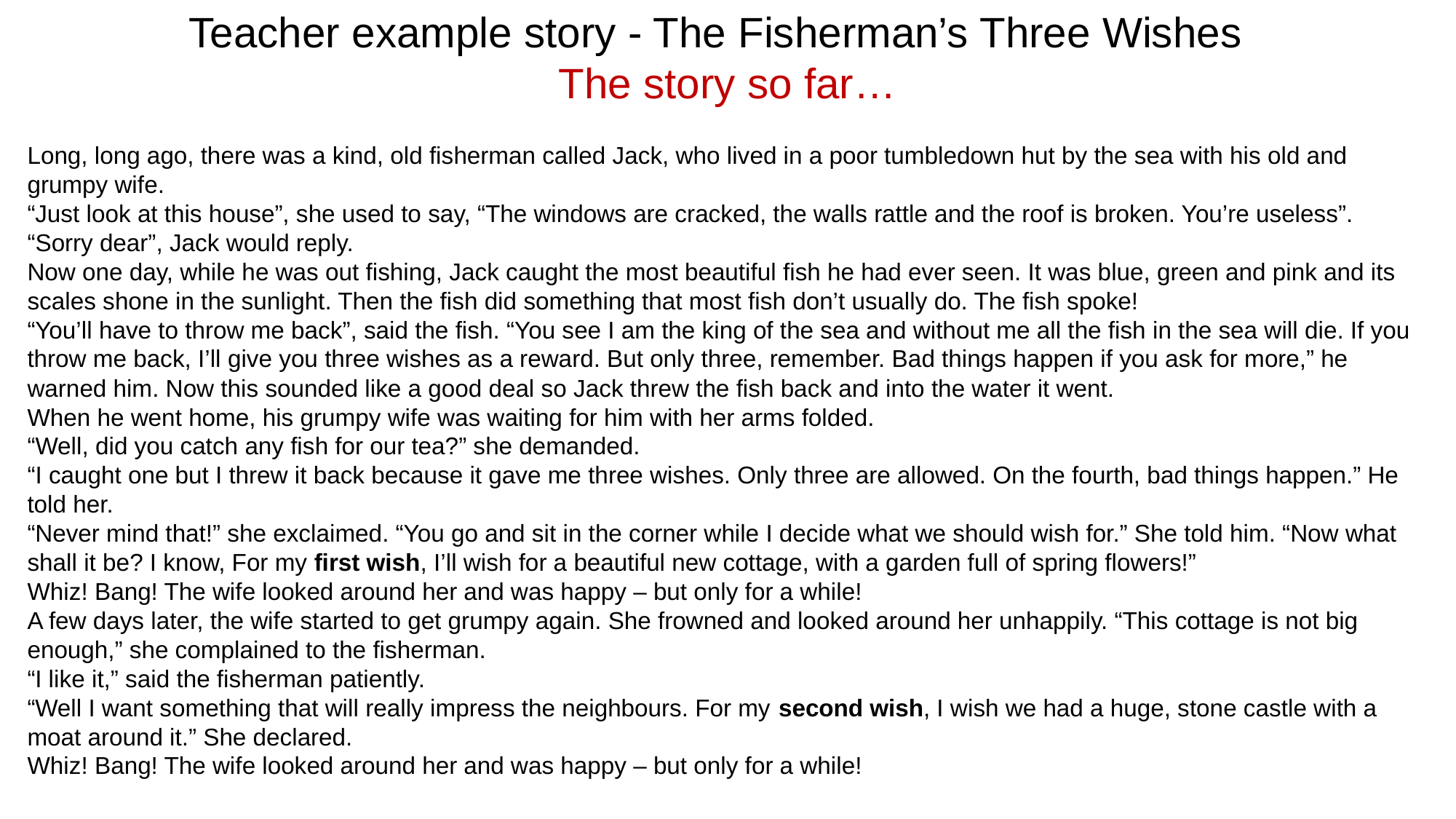

Teacher example story - The Fisherman’s Three Wishes
The story so far…

Long, long ago, there was a kind, old fisherman called Jack, who lived in a poor tumbledown hut by the sea with his old and grumpy wife.
“Just look at this house”, she used to say, “The windows are cracked, the walls rattle and the roof is broken. You’re useless”.
“Sorry dear”, Jack would reply.
Now one day, while he was out fishing, Jack caught the most beautiful fish he had ever seen. It was blue, green and pink and its scales shone in the sunlight. Then the fish did something that most fish don’t usually do. The fish spoke!
“You’ll have to throw me back”, said the fish. “You see I am the king of the sea and without me all the fish in the sea will die. If you throw me back, I’ll give you three wishes as a reward. But only three, remember. Bad things happen if you ask for more,” he warned him. Now this sounded like a good deal so Jack threw the fish back and into the water it went.
When he went home, his grumpy wife was waiting for him with her arms folded.
“Well, did you catch any fish for our tea?” she demanded.
“I caught one but I threw it back because it gave me three wishes. Only three are allowed. On the fourth, bad things happen.” He told her.
“Never mind that!” she exclaimed. “You go and sit in the corner while I decide what we should wish for.” She told him. “Now what shall it be? I know, For my first wish, I’ll wish for a beautiful new cottage, with a garden full of spring flowers!”
Whiz! Bang! The wife looked around her and was happy – but only for a while!
A few days later, the wife started to get grumpy again. She frowned and looked around her unhappily. “This cottage is not big enough,” she complained to the fisherman.
“I like it,” said the fisherman patiently.
“Well I want something that will really impress the neighbours. For my second wish, I wish we had a huge, stone castle with a moat around it.” She declared.
Whiz! Bang! The wife looked around her and was happy – but only for a while!